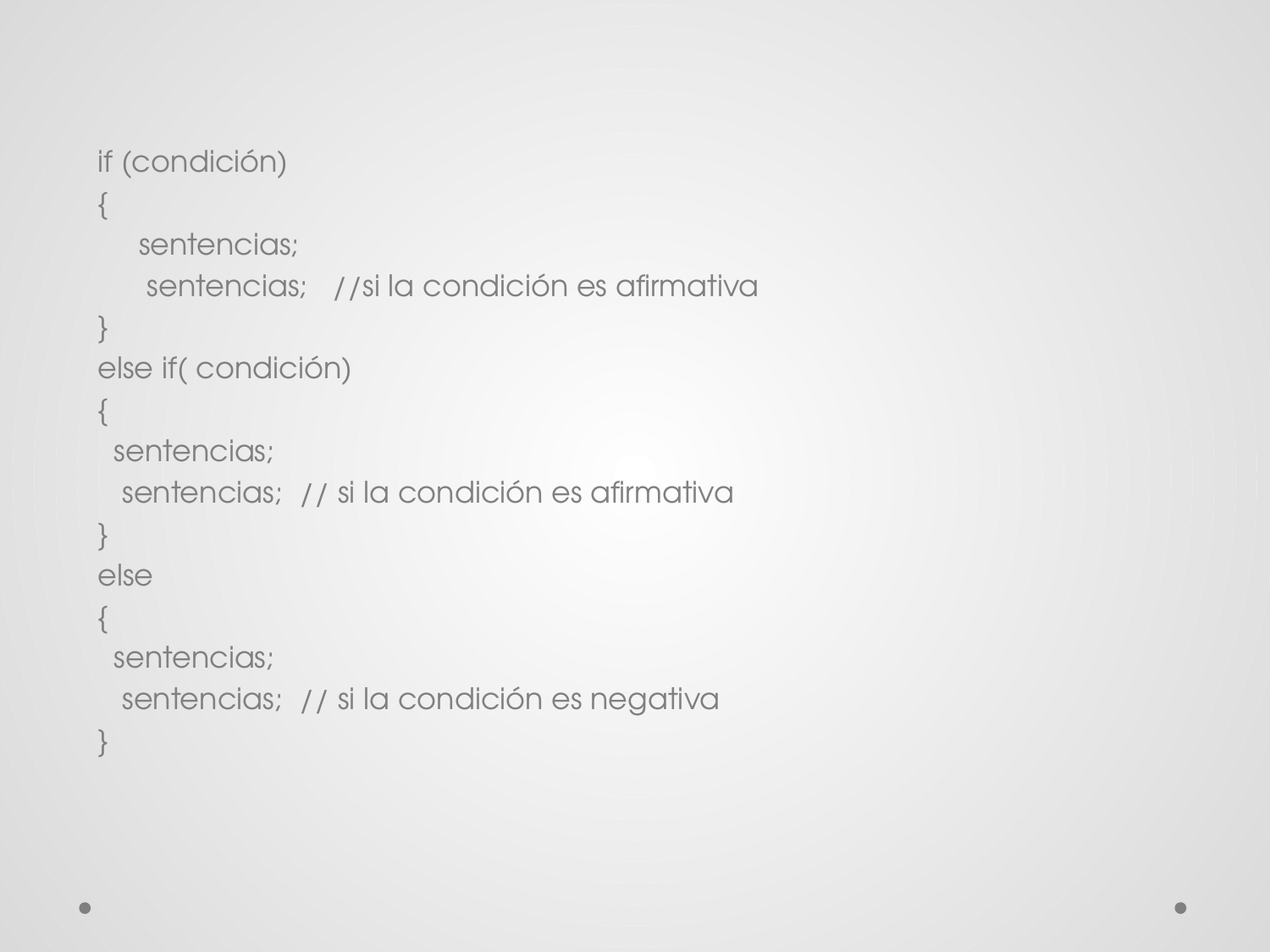

if (condición)
{
     sentencias;
      sentencias;   //si la condición es afirmativa
}
else if( condición)
{
  sentencias;
   sentencias;  // si la condición es afirmativa
}
else
{
  sentencias;
   sentencias;  // si la condición es negativa
}